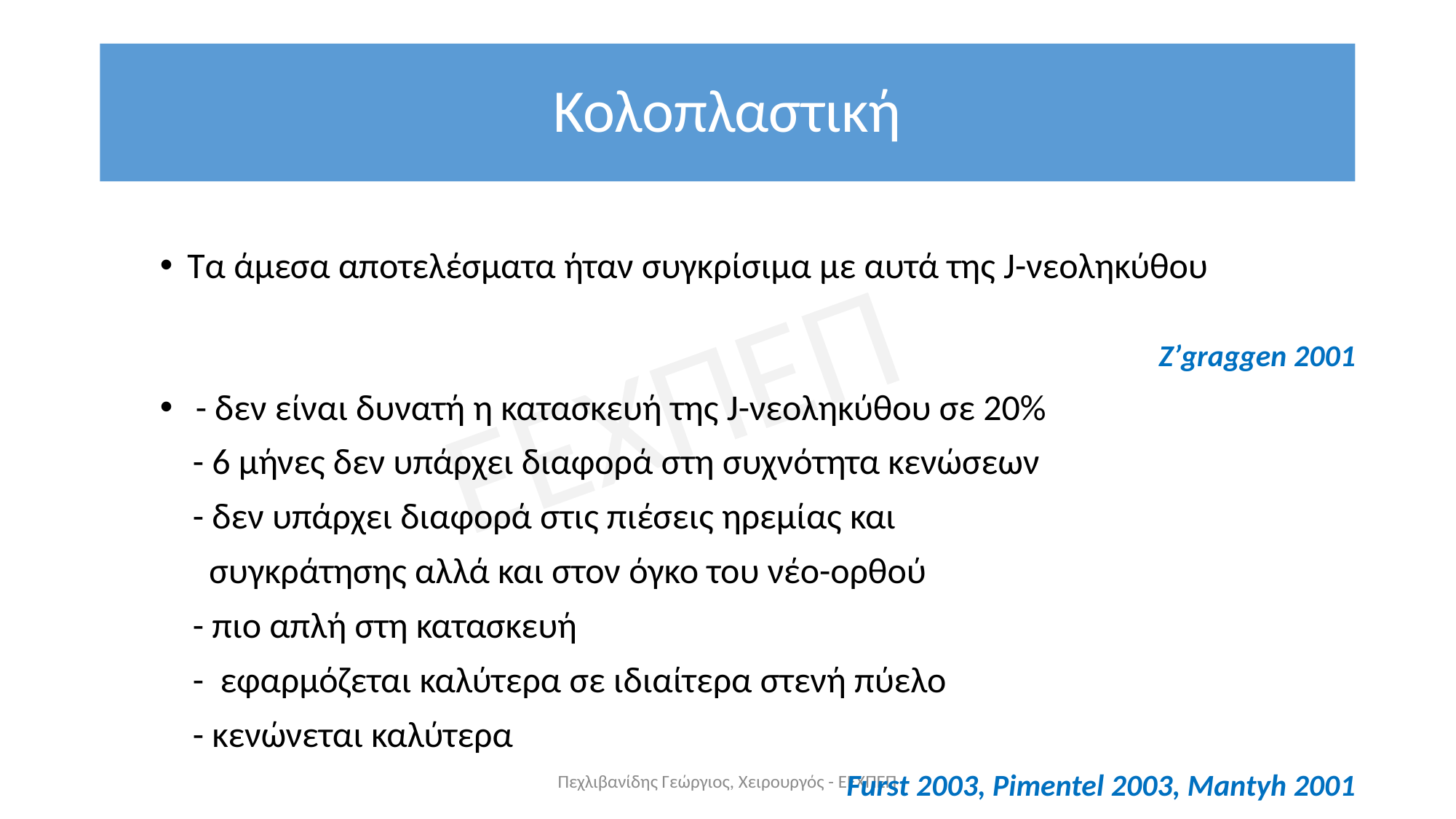

# Κολοπλαστική
Τα άμεσα αποτελέσματα ήταν συγκρίσιμα με αυτά της J-νεοληκύθου
Z’graggen 2001
 - δεν είναι δυνατή η κατασκευή της J-νεοληκύθου σε 20%
    - 6 μήνες δεν υπάρχει διαφορά στη συχνότητα κενώσεων
    - δεν υπάρχει διαφορά στις πιέσεις ηρεμίας και
      συγκράτησης αλλά και στον όγκο του νέο-ορθού
    - πιο απλή στη κατασκευή
    -  εφαρμόζεται καλύτερα σε ιδιαίτερα στενή πύελο
    - κενώνεται καλύτερα
                                    Furst 2003, Pimentel 2003, Mantyh 2001
Πεχλιβανίδης Γεώργιος, Χειρουργός - ΕΕΧΠΕΠ